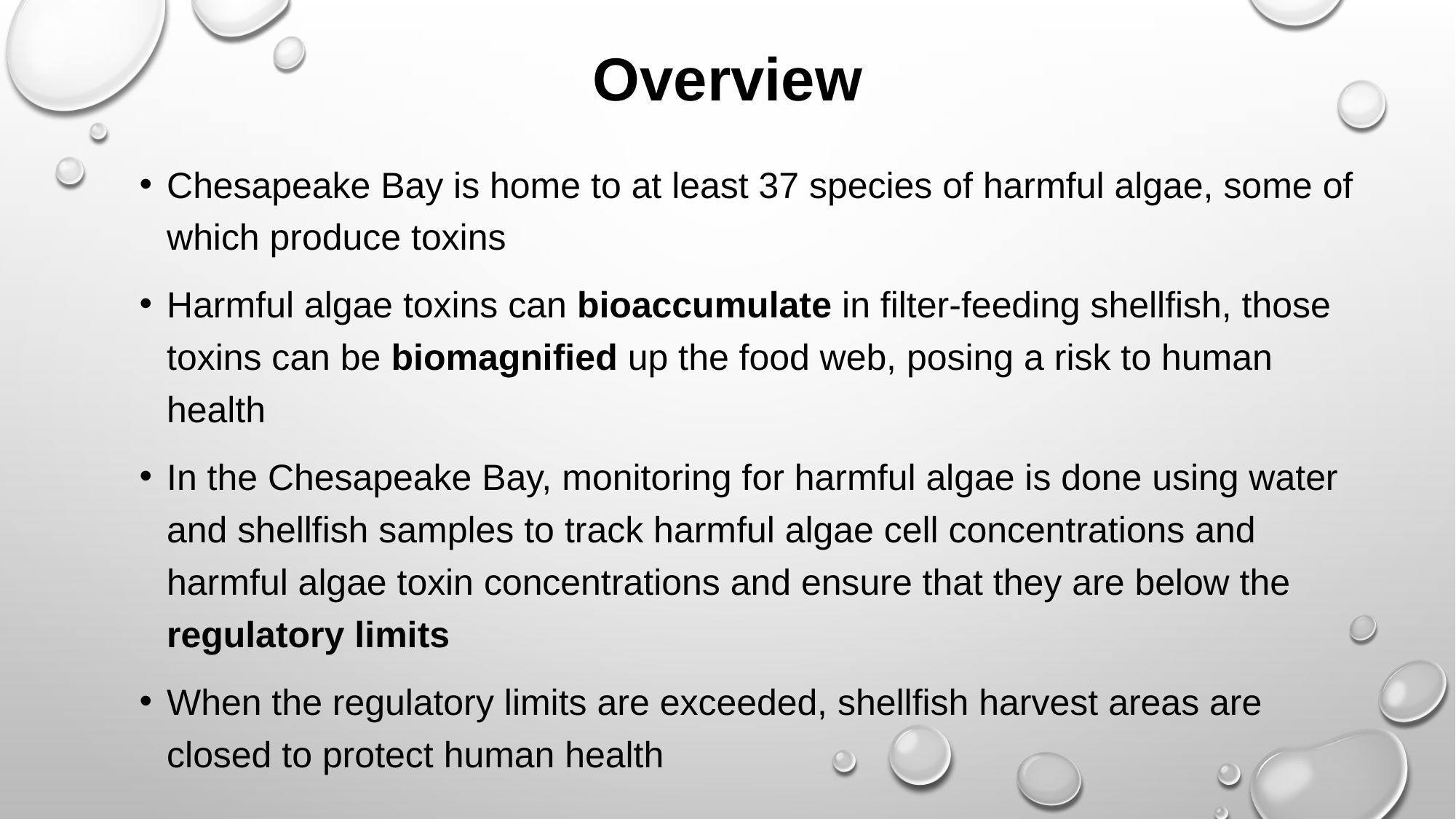

# Overview
Chesapeake Bay is home to at least 37 species of harmful algae, some of which produce toxins
Harmful algae toxins can bioaccumulate in filter-feeding shellfish, those toxins can be biomagnified up the food web, posing a risk to human health
In the Chesapeake Bay, monitoring for harmful algae is done using water and shellfish samples to track harmful algae cell concentrations and harmful algae toxin concentrations and ensure that they are below the regulatory limits
When the regulatory limits are exceeded, shellfish harvest areas are closed to protect human health